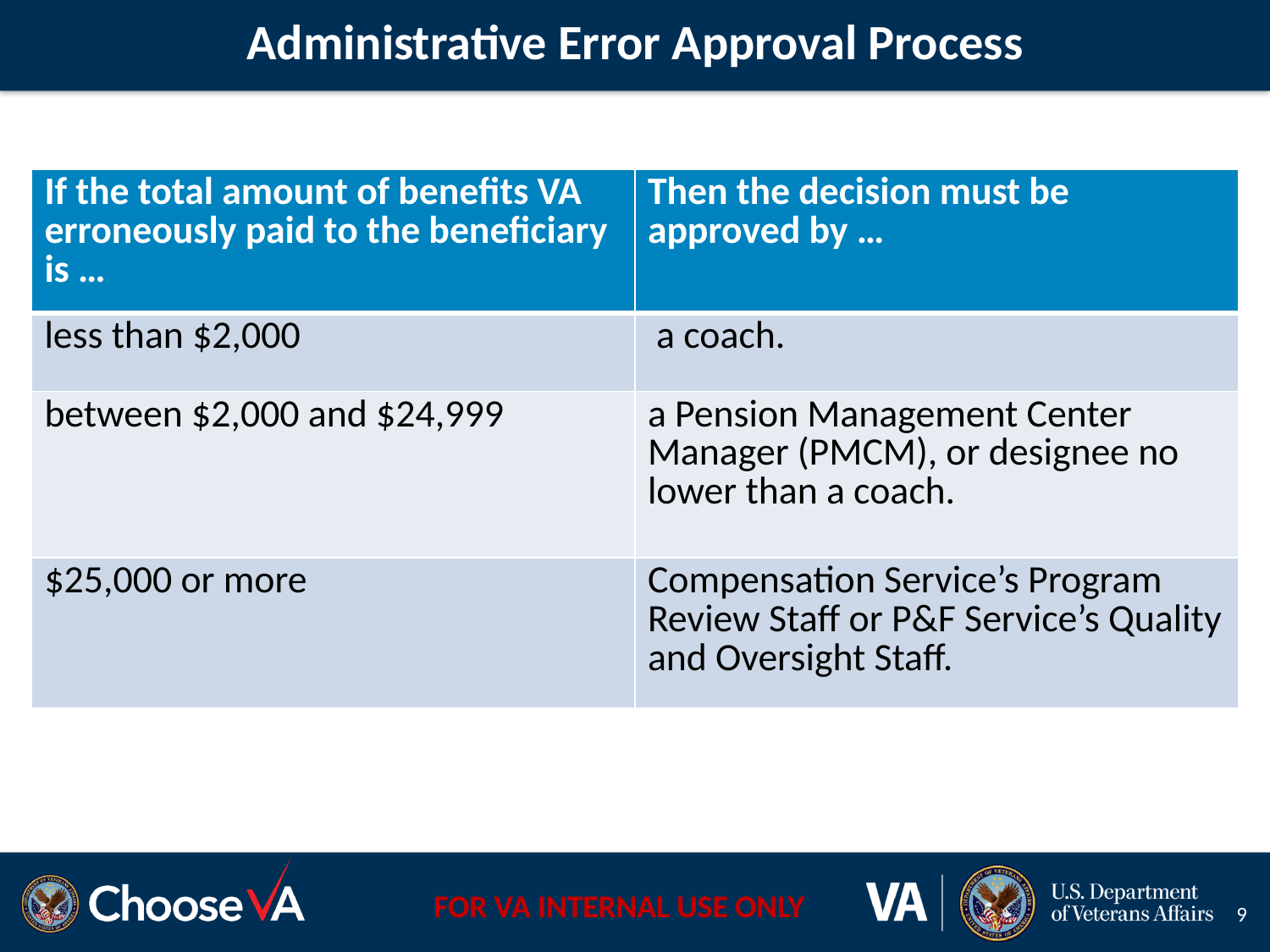

# Administrative Error Approval Process
| If the total amount of benefits VA erroneously paid to the beneficiary is … | Then the decision must be approved by … |
| --- | --- |
| less than $2,000 | a coach. |
| between $2,000 and $24,999 | a Pension Management Center Manager (PMCM), or designee no lower than a coach. |
| $25,000 or more | Compensation Service’s Program Review Staff or P&F Service’s Quality and Oversight Staff. |
9